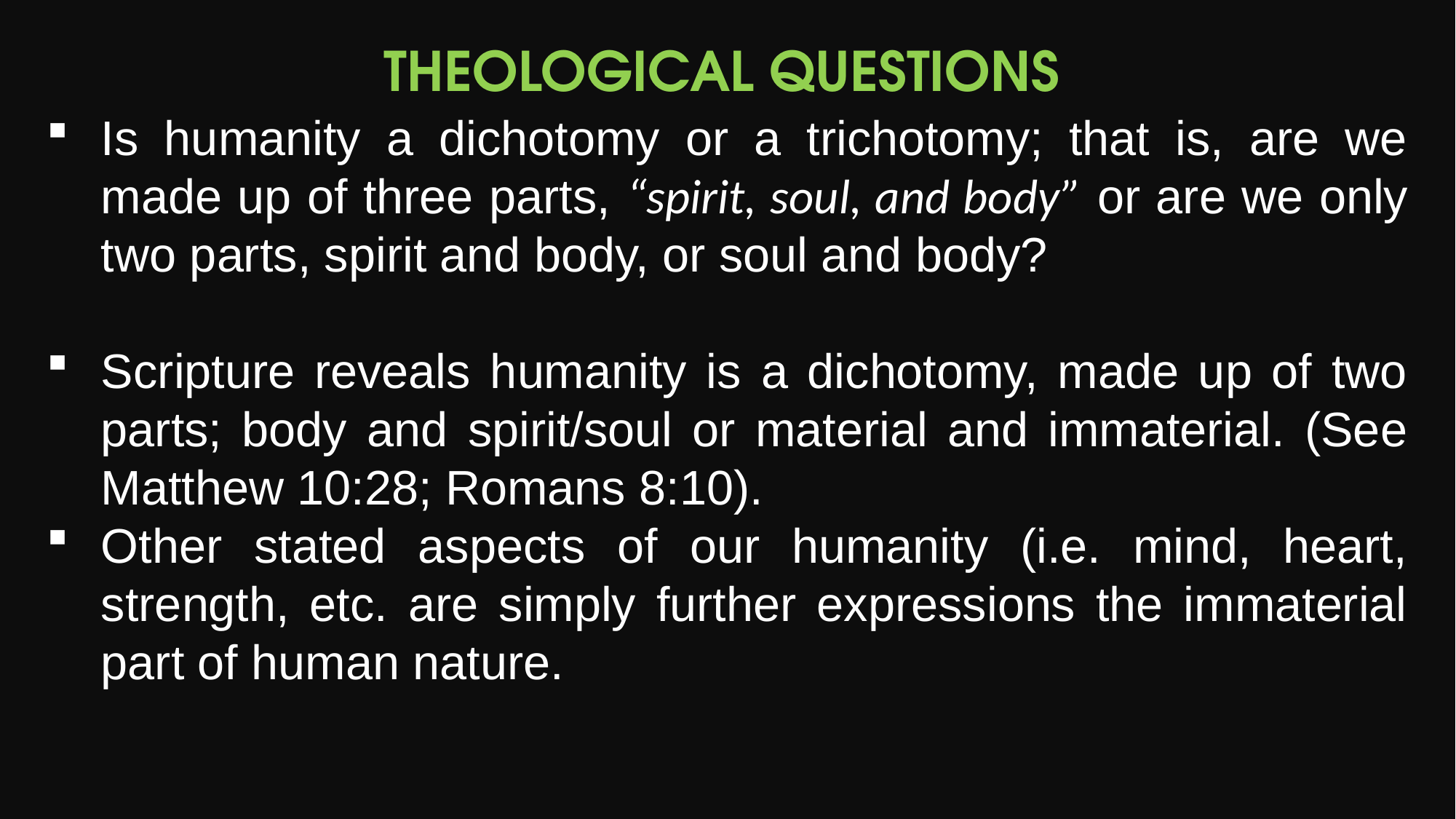

Theological Questions
Is humanity a dichotomy or a trichotomy; that is, are we made up of three parts, “spirit, soul, and body” or are we only two parts, spirit and body, or soul and body?

Scripture reveals humanity is a dichotomy, made up of two parts; body and spirit/soul or material and immaterial. (See Matthew 10:28; Romans 8:10).
Other stated aspects of our humanity (i.e. mind, heart, strength, etc. are simply further expressions the immaterial part of human nature.